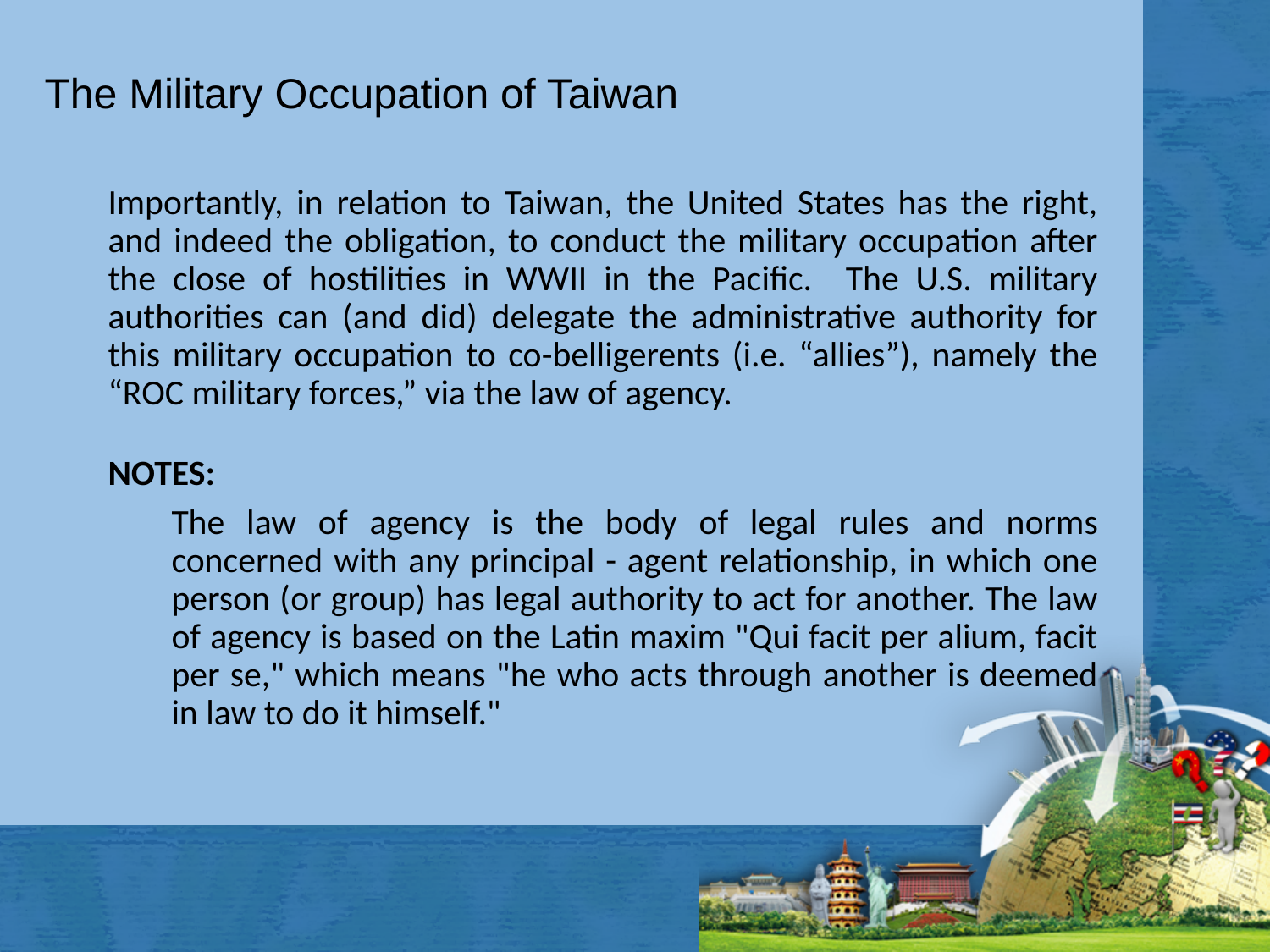

# The Military Occupation of Taiwan
Importantly, in relation to Taiwan, the United States has the right, and indeed the obligation, to conduct the military occupation after the close of hostilities in WWII in the Pacific.  The U.S. military authorities can (and did) delegate the administrative authority for this military occupation to co-belligerents (i.e. “allies”), namely the “ROC military forces,” via the law of agency.
NOTES:
The law of agency is the body of legal rules and norms concerned with any principal - agent relationship, in which one person (or group) has legal authority to act for another. The law of agency is based on the Latin maxim "Qui facit per alium, facit per se," which means "he who acts through another is deemed in law to do it himself."